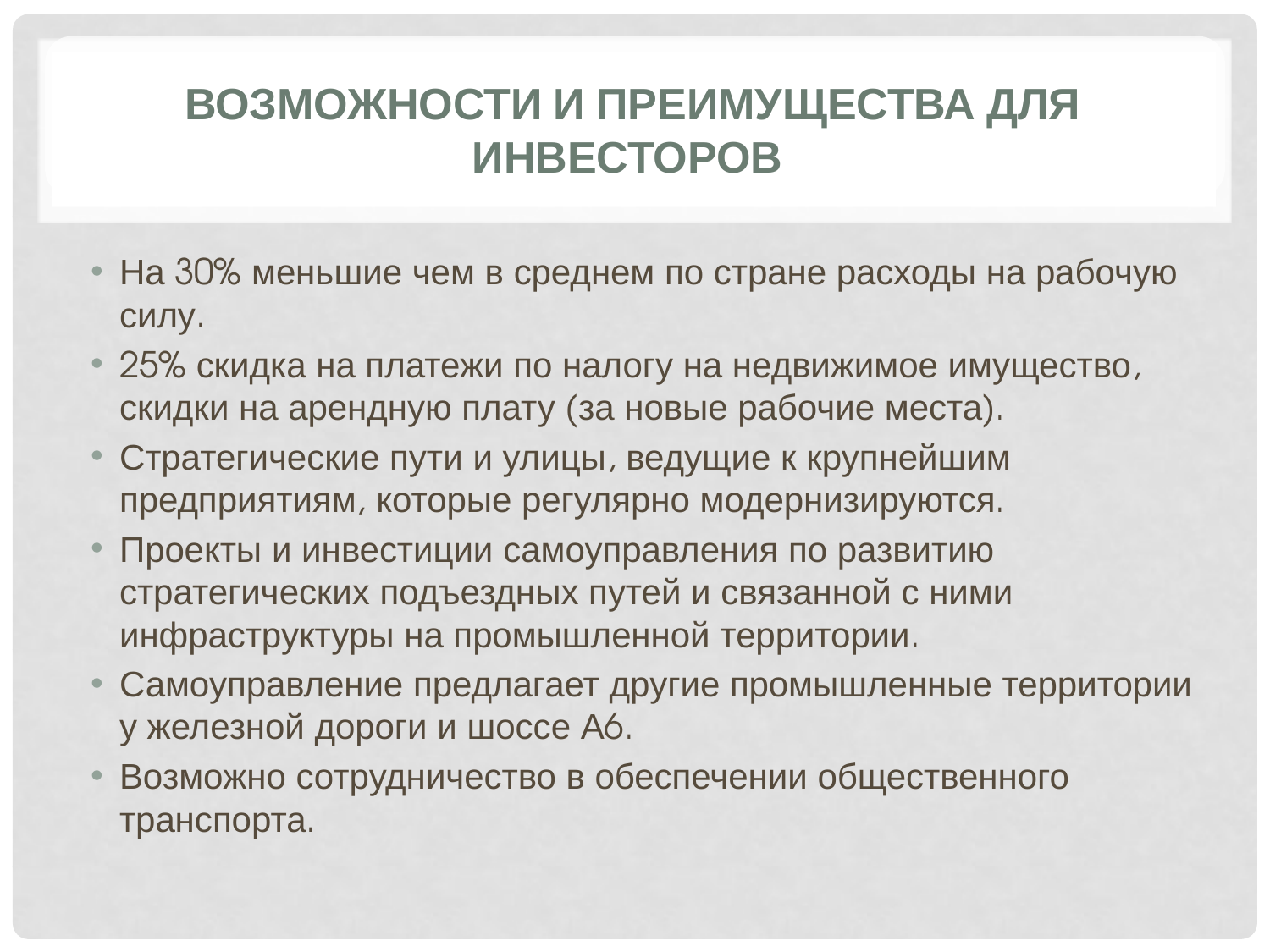

# Возможности и преимущества для инвесторов
На 30% меньшие чем в среднем по стране расходы на рабочую силу.
25% скидка на платежи по налогу на недвижимое имущество, скидки на арендную плату (за новые рабочие места).
Стратегические пути и улицы, ведущие к крупнейшим предприятиям, которые регулярно модернизируются.
Проекты и инвестиции самоуправления по развитию стратегических подъездных путей и связанной с ними инфраструктуры на промышленной территории.
Самоуправление предлагает другие промышленные территории у железной дороги и шоссе А6.
Возможно сотрудничество в обеспечении общественного транспорта.